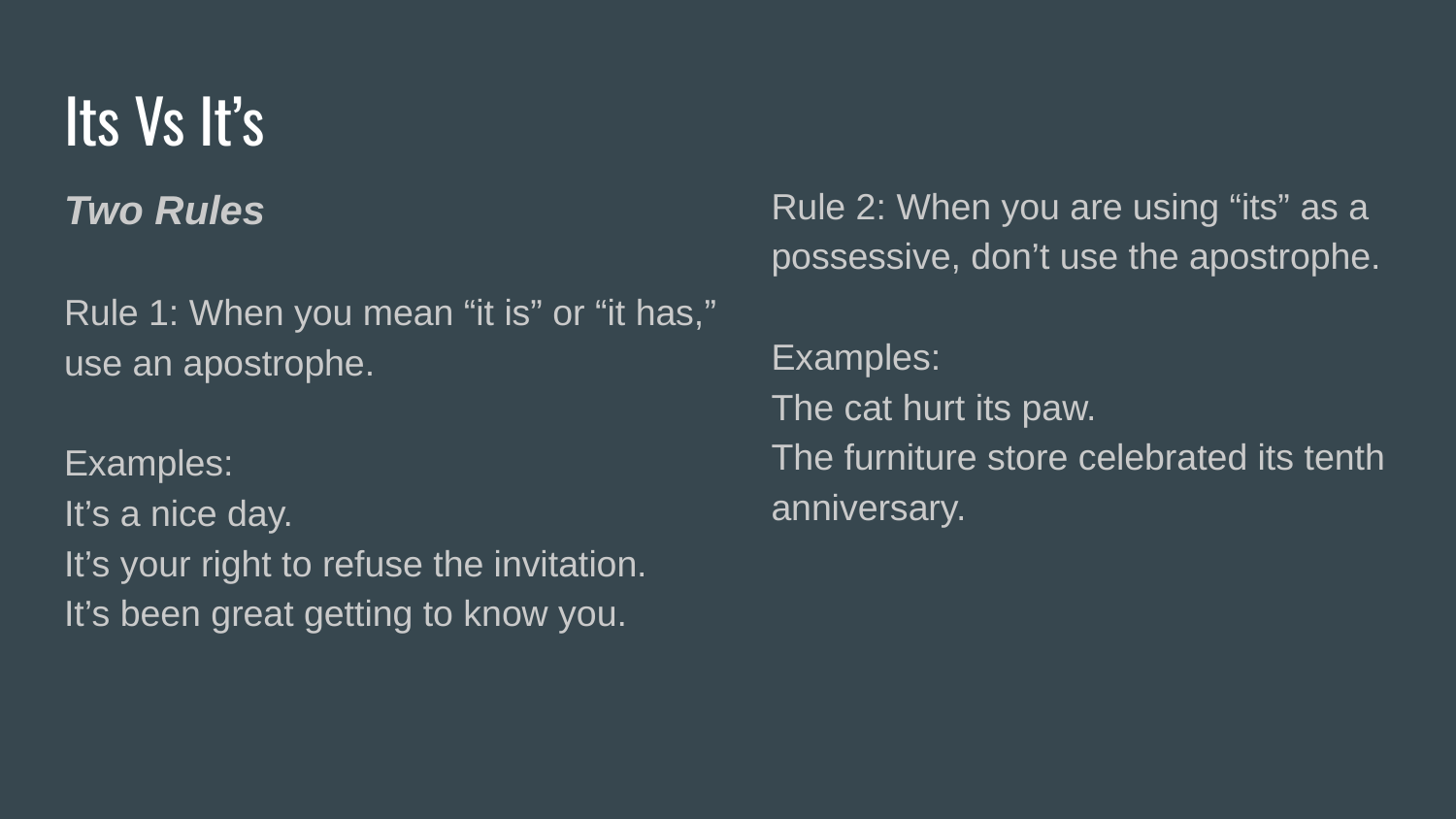

# Its Vs It’s
Two Rules
Rule 1: When you mean “it is” or “it has,” use an apostrophe.
Examples:
It’s a nice day.
It’s your right to refuse the invitation.
It’s been great getting to know you.
Rule 2: When you are using “its” as a possessive, don’t use the apostrophe.
Examples:
The cat hurt its paw.
The furniture store celebrated its tenth anniversary.